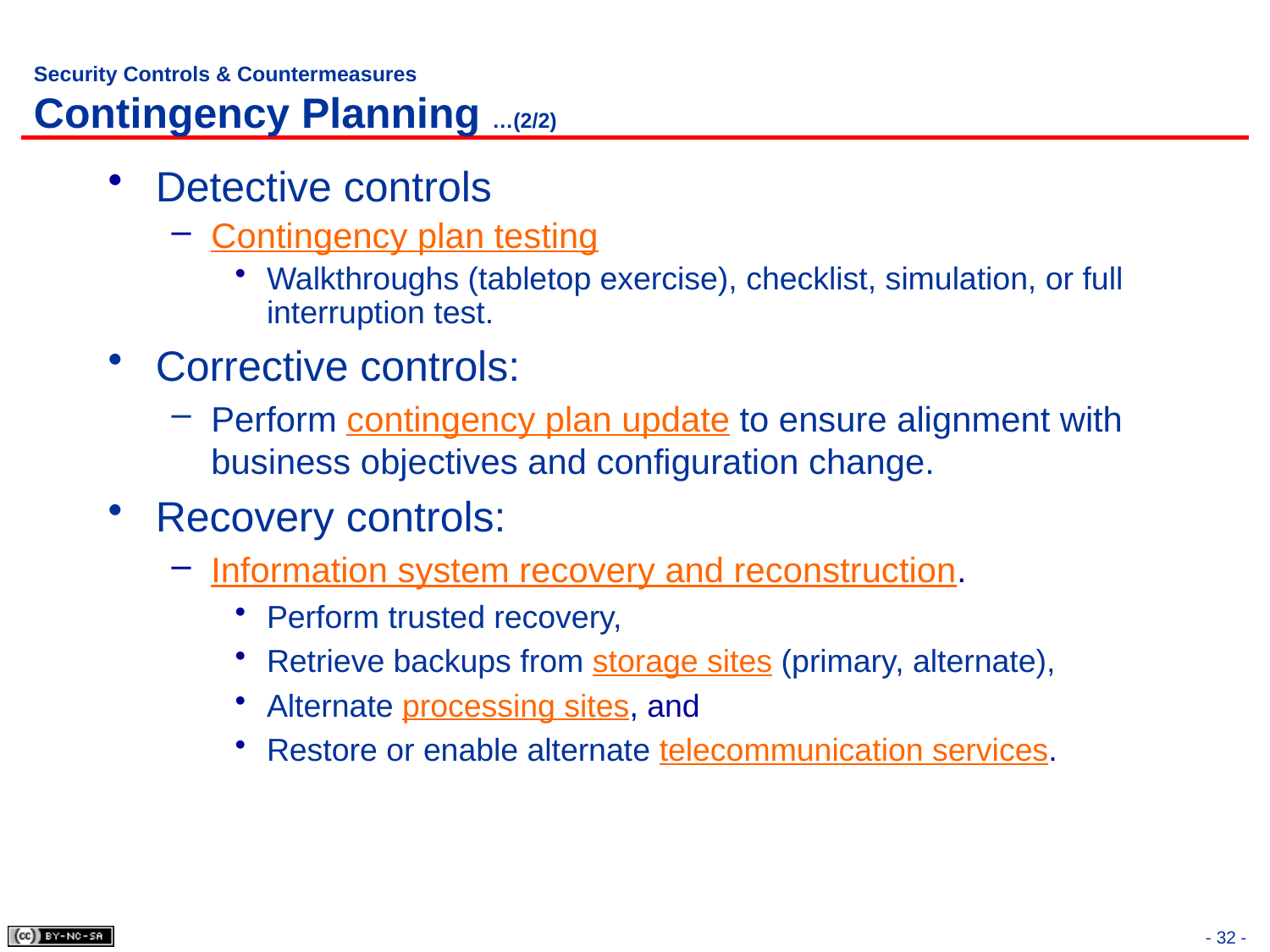

# Security Controls & Countermeasures Contingency Planning …(2/2)
Detective controls
Contingency plan testing
Walkthroughs (tabletop exercise), checklist, simulation, or full interruption test.
Corrective controls:
Perform contingency plan update to ensure alignment with business objectives and configuration change.
Recovery controls:
Information system recovery and reconstruction.
Perform trusted recovery,
Retrieve backups from storage sites (primary, alternate),
Alternate processing sites, and
Restore or enable alternate telecommunication services.

- 32 -